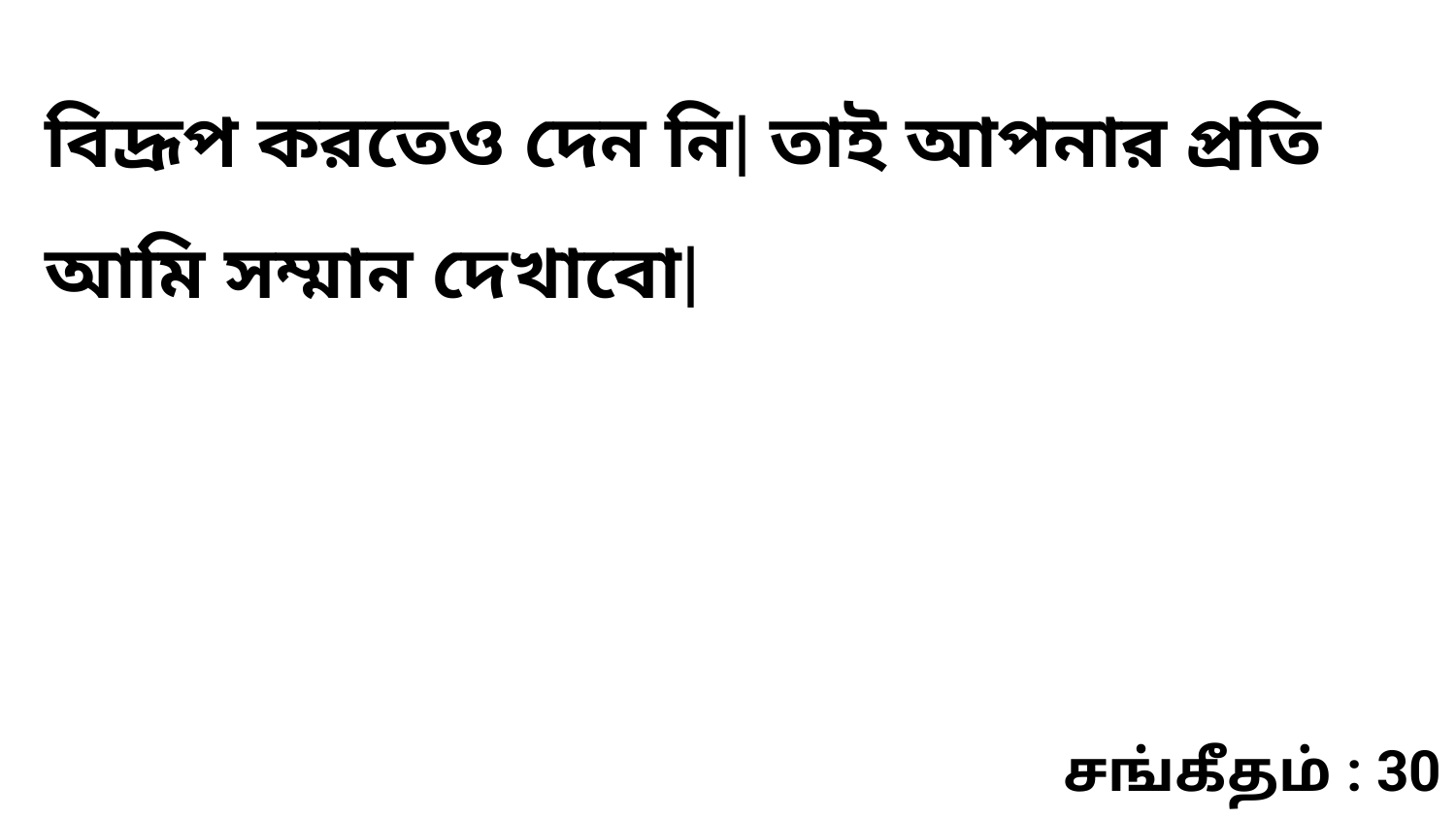

বিদ্রূপ করতেও দেন নি| তাই আপনার প্রতি আমি সম্মান দেখাবো|
சங்கீதம் : 30